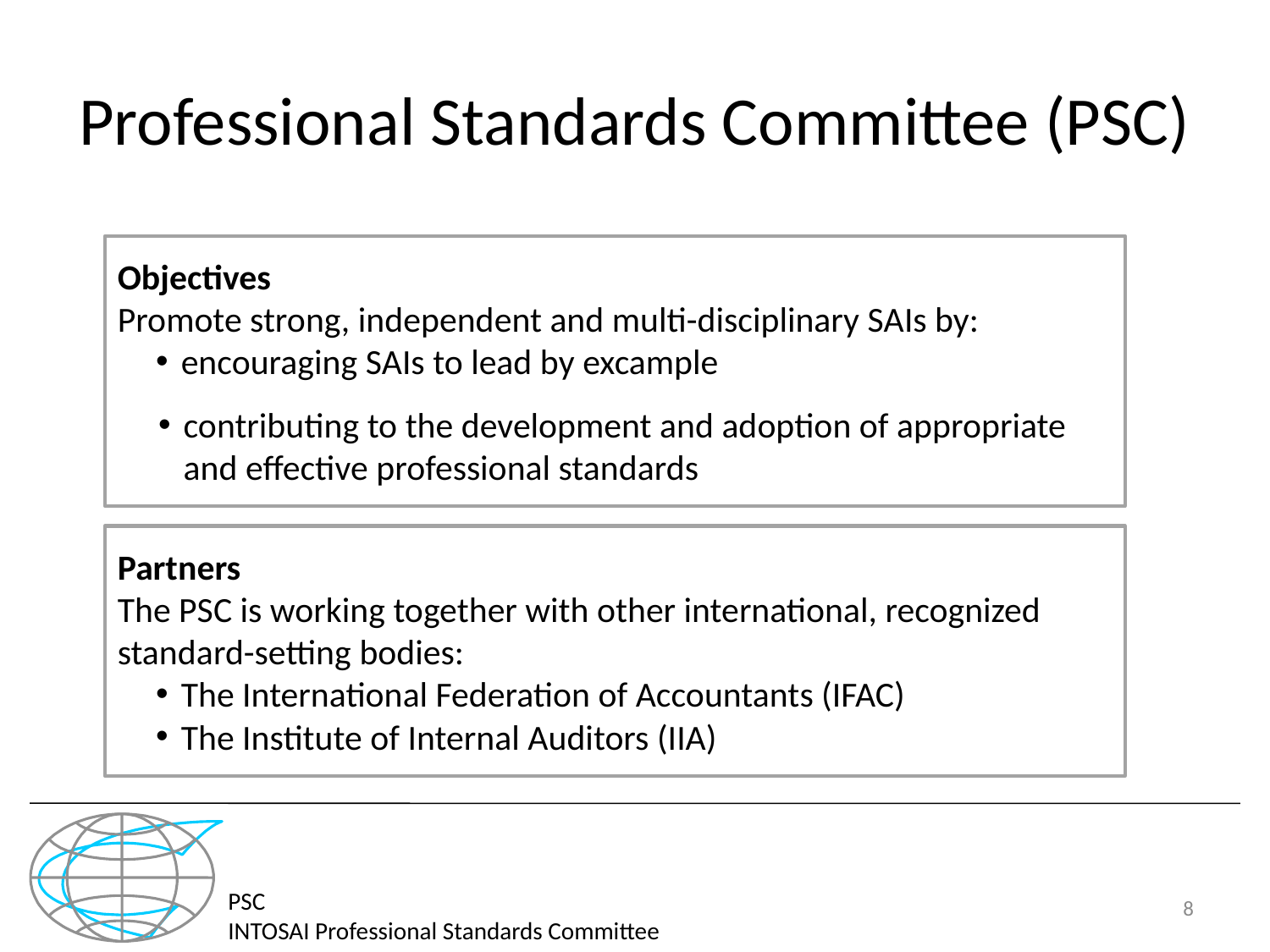

# Professional Standards Committee (PSC)
Objectives
Promote strong, independent and multi-disciplinary SAIs by:
encouraging SAIs to lead by excample
contributing to the development and adoption of appropriate and effective professional standards
Partners
The PSC is working together with other international, recognized standard-setting bodies:
The International Federation of Accountants (IFAC)
The Institute of Internal Auditors (IIA)

PSC
INTOSAI Professional Standards Committee
8